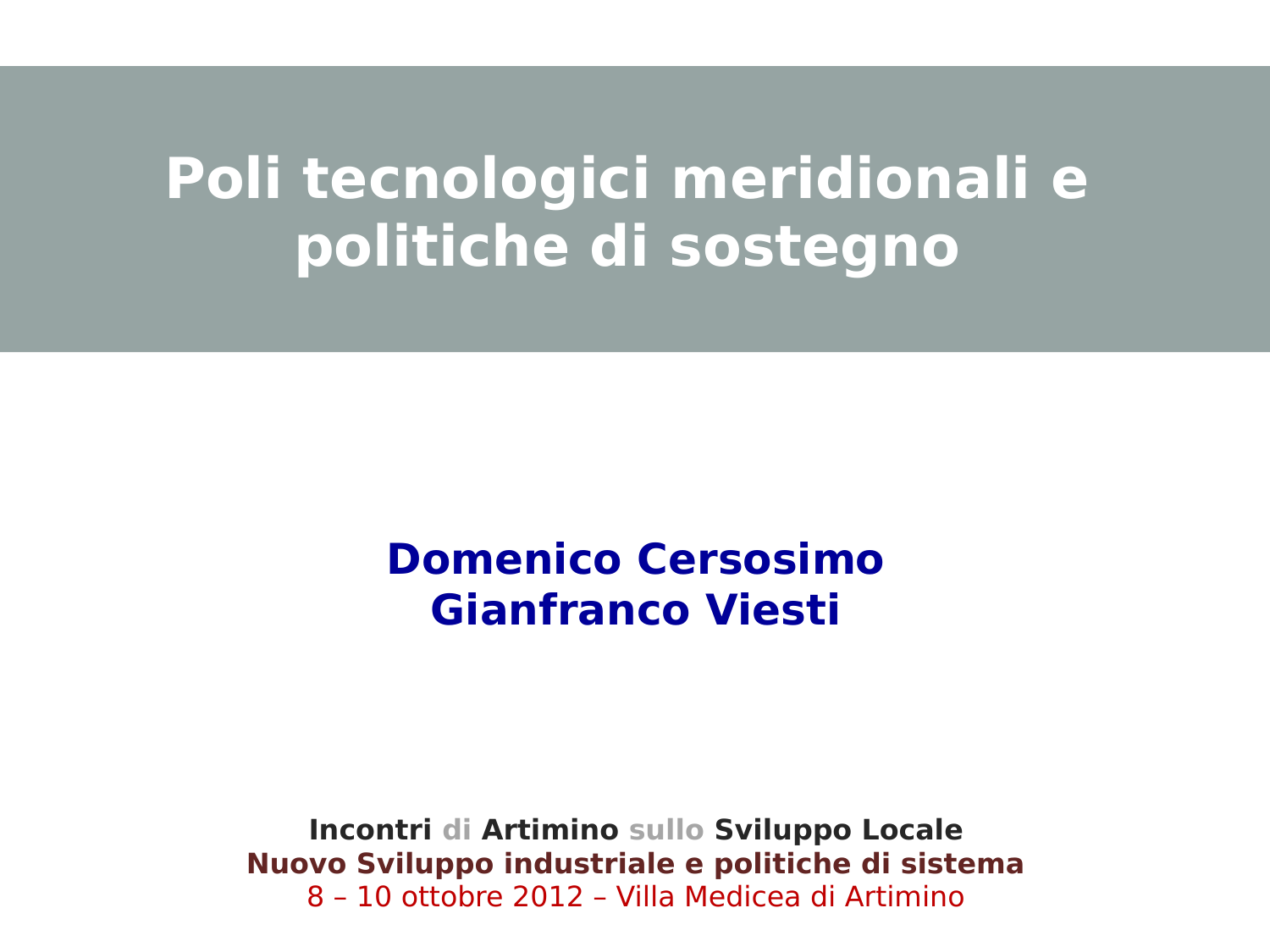

Poli tecnologici meridionali e politiche di sostegno

Domenico Cersosimo
Gianfranco Viesti

Incontri di Artimino sullo Sviluppo Locale
Nuovo Sviluppo industriale e politiche di sistema
8 – 10 ottobre 2012 – Villa Medicea di Artimino

#